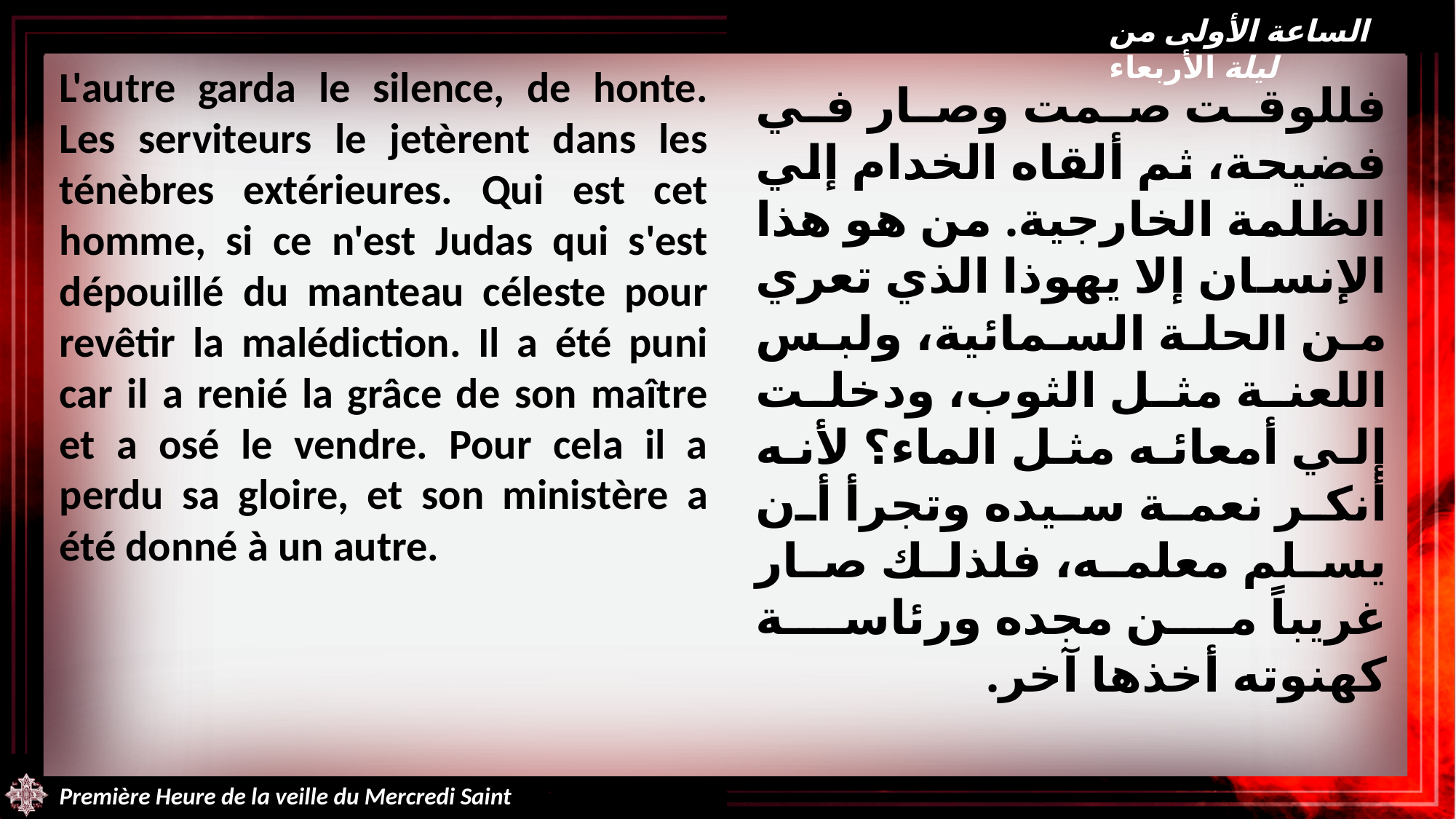

الساعة الأولى من ليلة الأربعاء
L'autre garda le silence, de honte. Les serviteurs le jetèrent dans les ténèbres extérieures. Qui est cet homme, si ce n'est Judas qui s'est dépouillé du manteau céleste pour revêtir la malédiction. Il a été puni car il a renié la grâce de son maître et a osé le vendre. Pour cela il a perdu sa gloire, et son ministère a été donné à un autre.
فللوقت صمت وصار في فضيحة، ثم ألقاه الخدام إلي الظلمة الخارجية. من هو هذا الإنسان إلا يهوذا الذي تعري من الحلة السمائية، ولبس اللعنة مثل الثوب، ودخلت إلي أمعائه مثل الماء؟ لأنه أنكر نعمة سيده وتجرأ أن يسلم معلمه، فلذلك صار غريباً من مجده ورئاسة كهنوته أخذها آخر.
Première Heure de la veille du Mercredi Saint